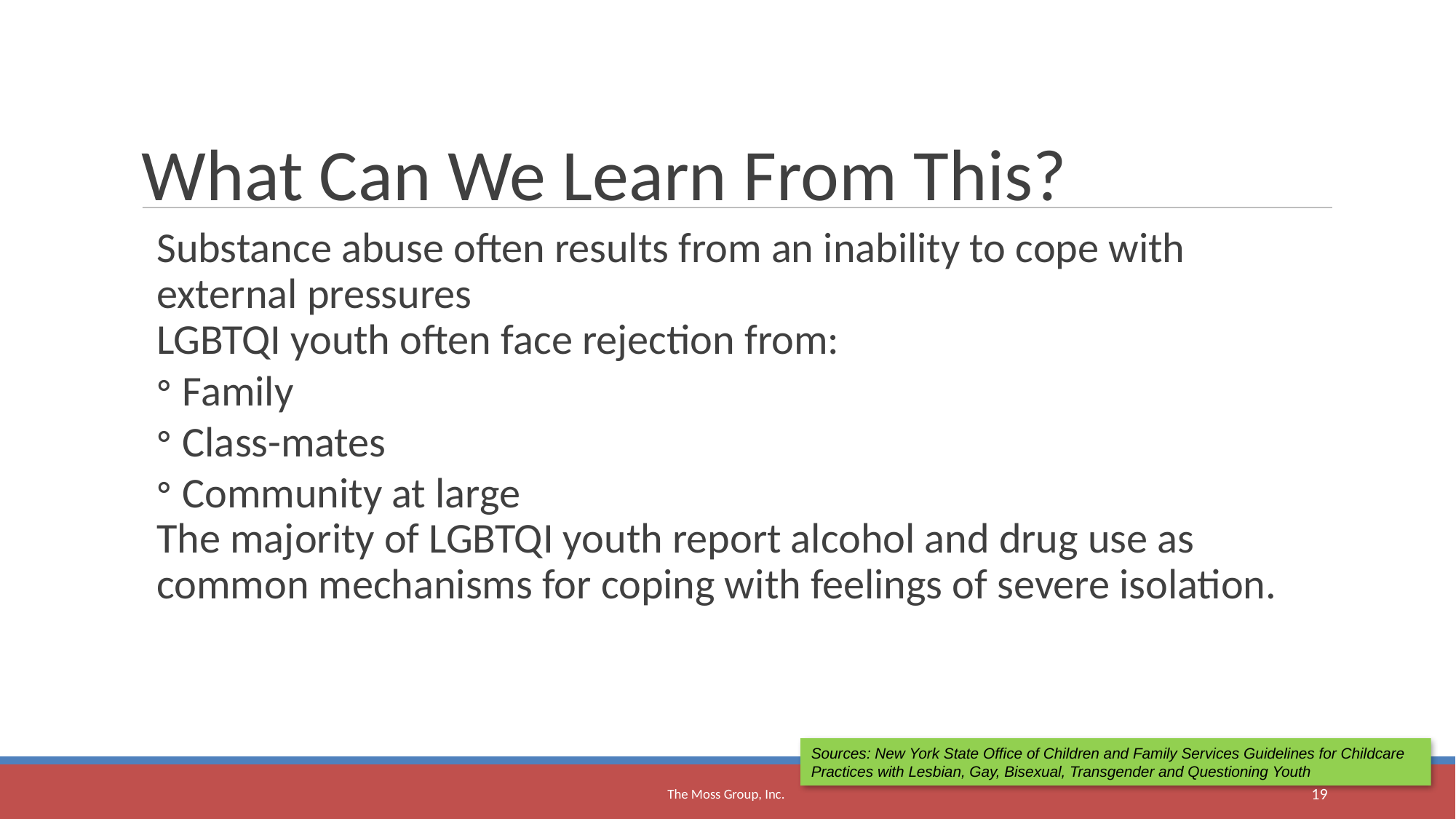

19
What Can We Learn From This?
Substance abuse often results from an inability to cope with external pressures
LGBTQI youth often face rejection from:
Family
Class-mates
Community at large
The majority of LGBTQI youth report alcohol and drug use as common mechanisms for coping with feelings of severe isolation.
Sources: New York State Office of Children and Family Services Guidelines for Childcare Practices with Lesbian, Gay, Bisexual, Transgender and Questioning Youth
The Moss Group, Inc.
19